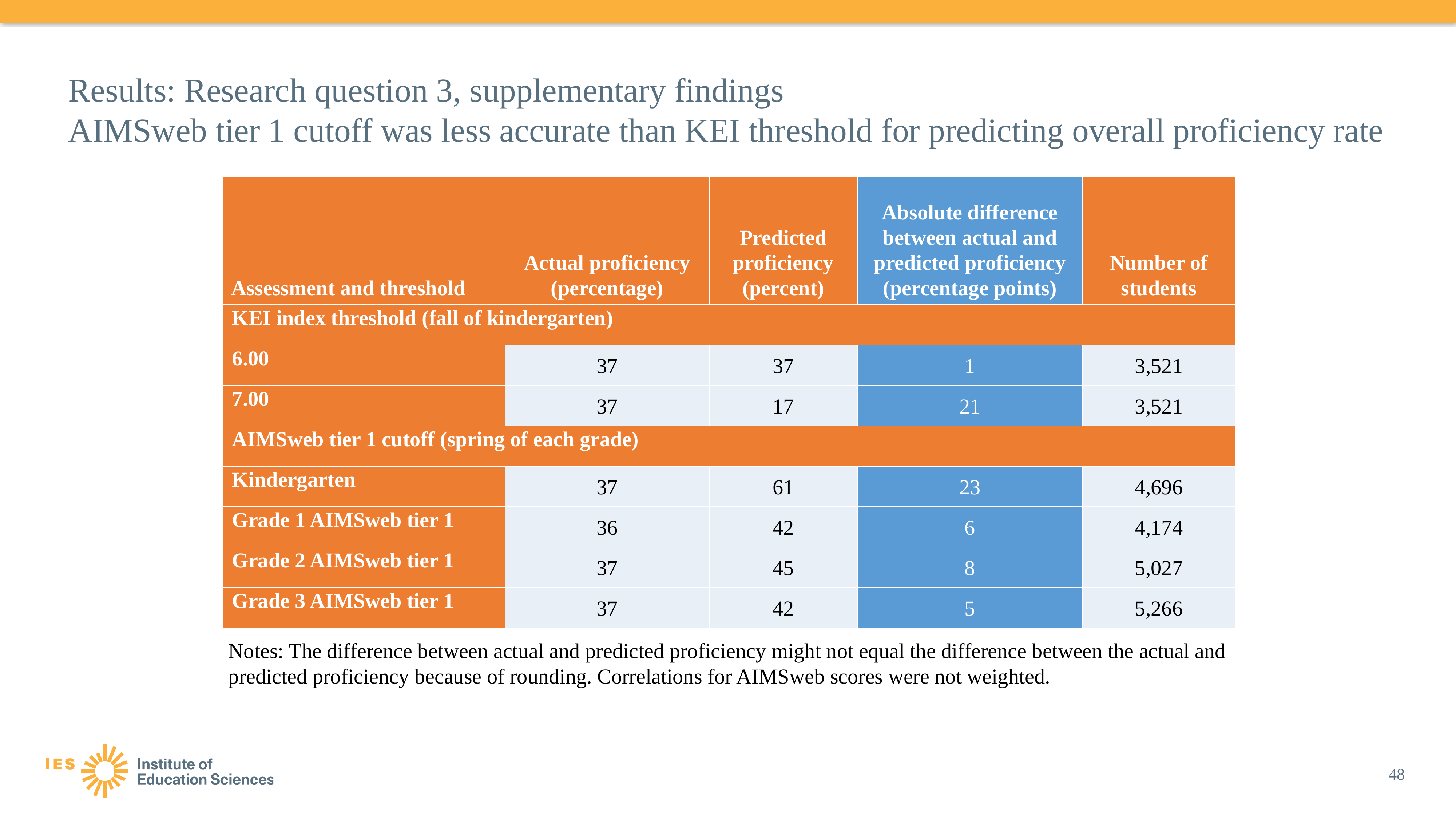

# Results: Research question 3, supplementary findings AIMSweb tier 1 cutoff was less accurate than KEI threshold for predicting overall proficiency rate
| Assessment and threshold | Actual proficiency (percentage) | Predicted proficiency (percent) | Absolute difference between actual and predicted proficiency (percentage points) | Number of students |
| --- | --- | --- | --- | --- |
| KEI index threshold (fall of kindergarten) |  |  |  |  |
| 6.00 | 37 | 37 | 1 | 3,521 |
| 7.00 | 37 | 17 | 21 | 3,521 |
| AIMSweb tier 1 cutoff (spring of each grade) |  |  |  |  |
| Kindergarten | 37 | 61 | 23 | 4,696 |
| Grade 1 AIMSweb tier 1 | 36 | 42 | 6 | 4,174 |
| Grade 2 AIMSweb tier 1 | 37 | 45 | 8 | 5,027 |
| Grade 3 AIMSweb tier 1 | 37 | 42 | 5 | 5,266 |
Notes: The difference between actual and predicted proficiency might not equal the difference between the actual and predicted proficiency because of rounding. Correlations for AIMSweb scores were not weighted.
48